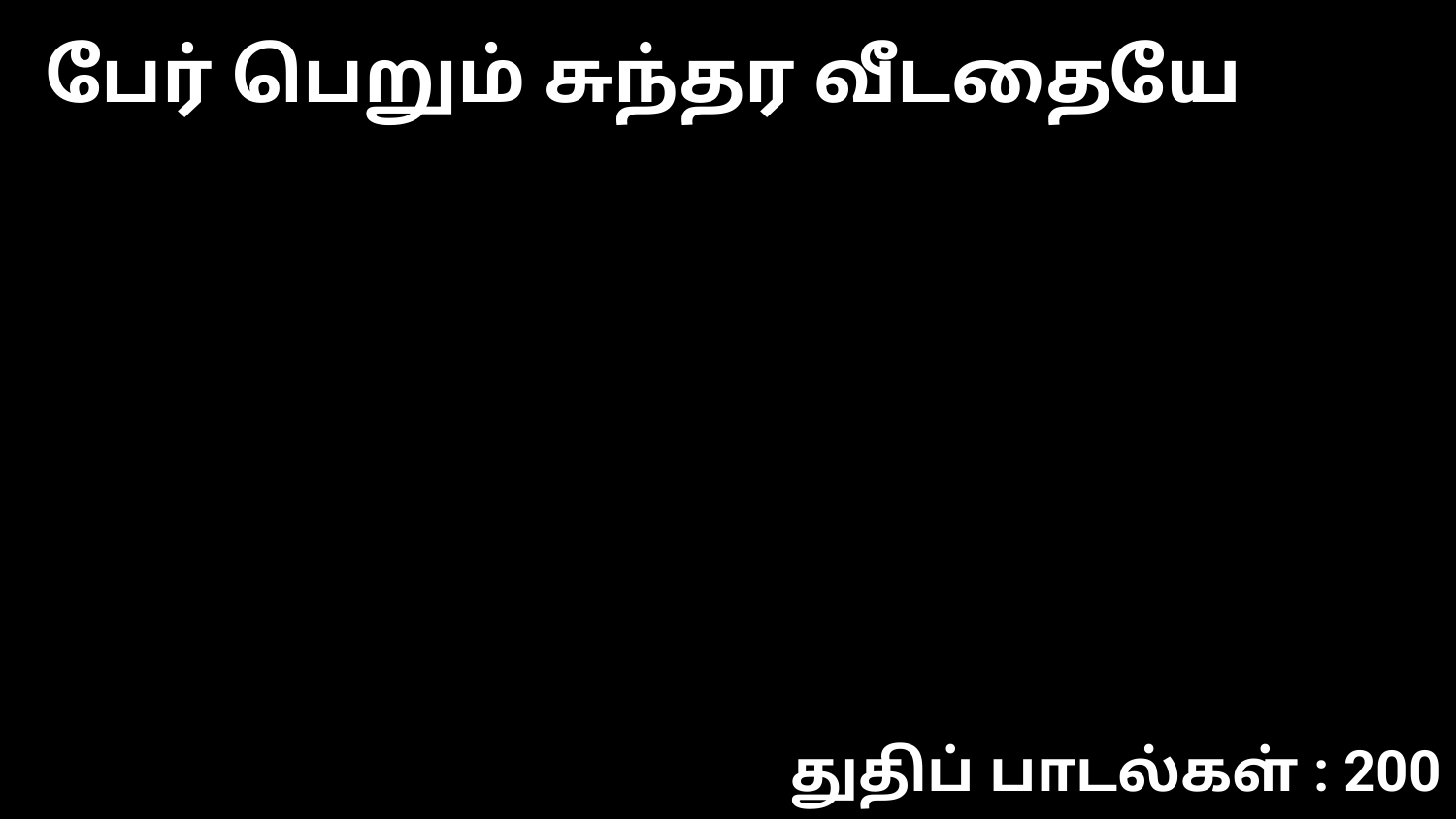

பேர் பெறும் சுந்தர வீடதையே
துதிப் பாடல்கள் : 200